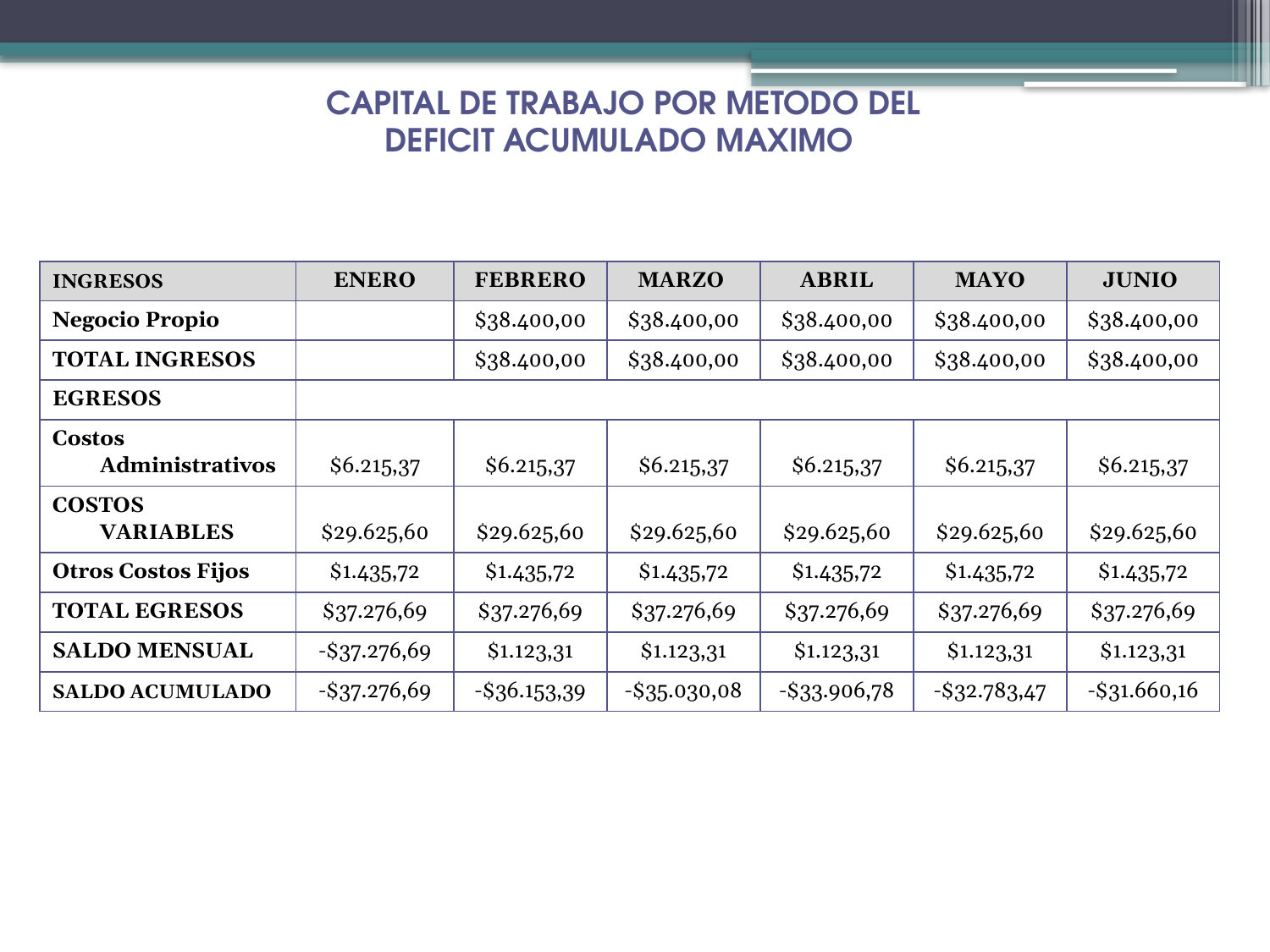

CAPITAL DE TRABAJO POR METODO DEL DEFICIT ACUMULADO MAXIMO
| INGRESOS | ENERO | FEBRERO | MARZO | ABRIL | MAYO | JUNIO |
| --- | --- | --- | --- | --- | --- | --- |
| Negocio Propio |  | $38.400,00 | $38.400,00 | $38.400,00 | $38.400,00 | $38.400,00 |
| TOTAL INGRESOS |  | $38.400,00 | $38.400,00 | $38.400,00 | $38.400,00 | $38.400,00 |
| EGRESOS |  |  |  |  |  |  |
| Costos Administrativos | $6.215,37 | $6.215,37 | $6.215,37 | $6.215,37 | $6.215,37 | $6.215,37 |
| COSTOS VARIABLES | $29.625,60 | $29.625,60 | $29.625,60 | $29.625,60 | $29.625,60 | $29.625,60 |
| Otros Costos Fijos | $1.435,72 | $1.435,72 | $1.435,72 | $1.435,72 | $1.435,72 | $1.435,72 |
| TOTAL EGRESOS | $37.276,69 | $37.276,69 | $37.276,69 | $37.276,69 | $37.276,69 | $37.276,69 |
| SALDO MENSUAL | -$37.276,69 | $1.123,31 | $1.123,31 | $1.123,31 | $1.123,31 | $1.123,31 |
| SALDO ACUMULADO | -$37.276,69 | -$36.153,39 | -$35.030,08 | -$33.906,78 | -$32.783,47 | -$31.660,16 |